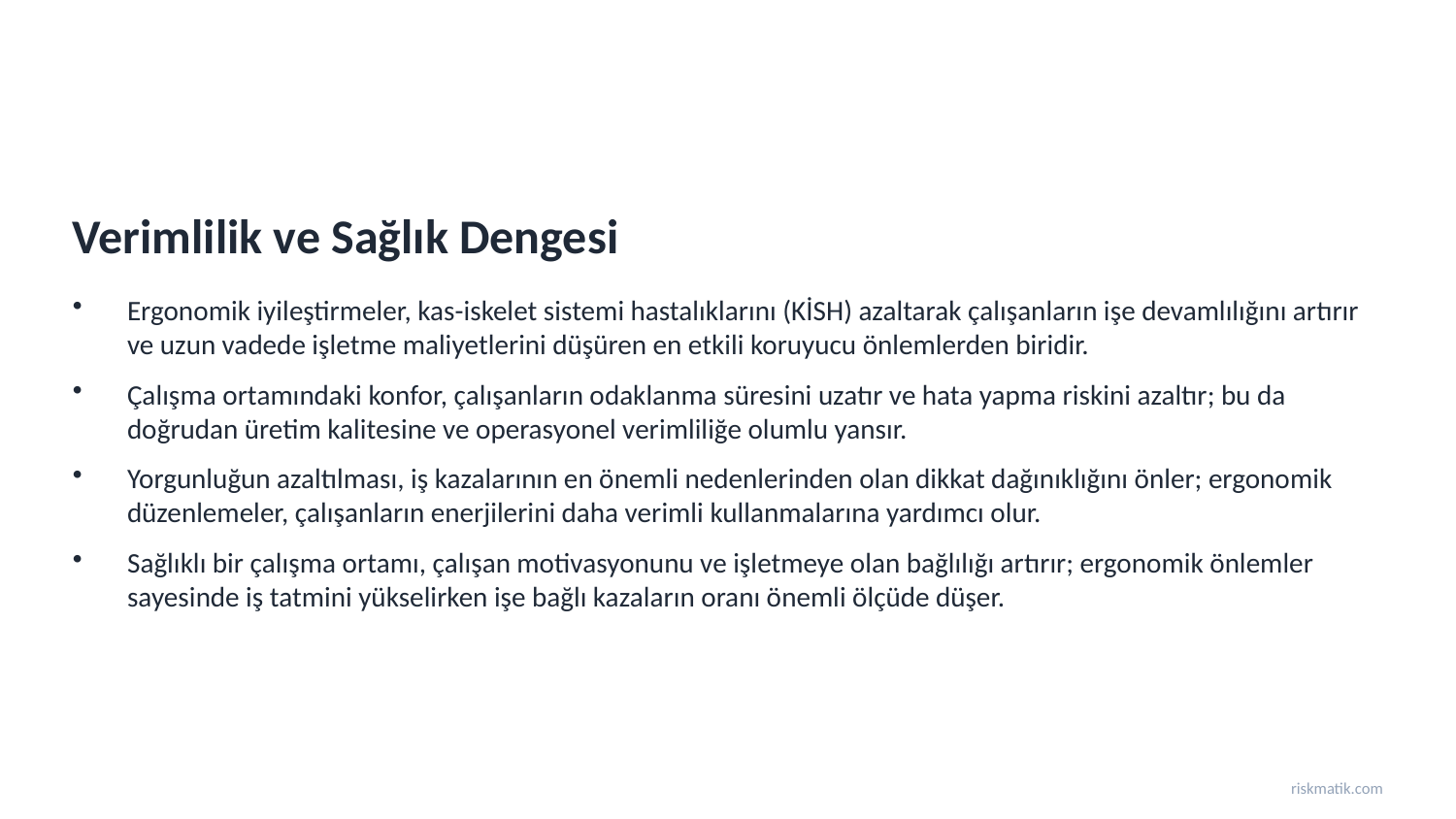

Verimlilik ve Sağlık Dengesi
Ergonomik iyileştirmeler, kas-iskelet sistemi hastalıklarını (KİSH) azaltarak çalışanların işe devamlılığını artırır ve uzun vadede işletme maliyetlerini düşüren en etkili koruyucu önlemlerden biridir.
Çalışma ortamındaki konfor, çalışanların odaklanma süresini uzatır ve hata yapma riskini azaltır; bu da doğrudan üretim kalitesine ve operasyonel verimliliğe olumlu yansır.
Yorgunluğun azaltılması, iş kazalarının en önemli nedenlerinden olan dikkat dağınıklığını önler; ergonomik düzenlemeler, çalışanların enerjilerini daha verimli kullanmalarına yardımcı olur.
Sağlıklı bir çalışma ortamı, çalışan motivasyonunu ve işletmeye olan bağlılığı artırır; ergonomik önlemler sayesinde iş tatmini yükselirken işe bağlı kazaların oranı önemli ölçüde düşer.
riskmatik.com